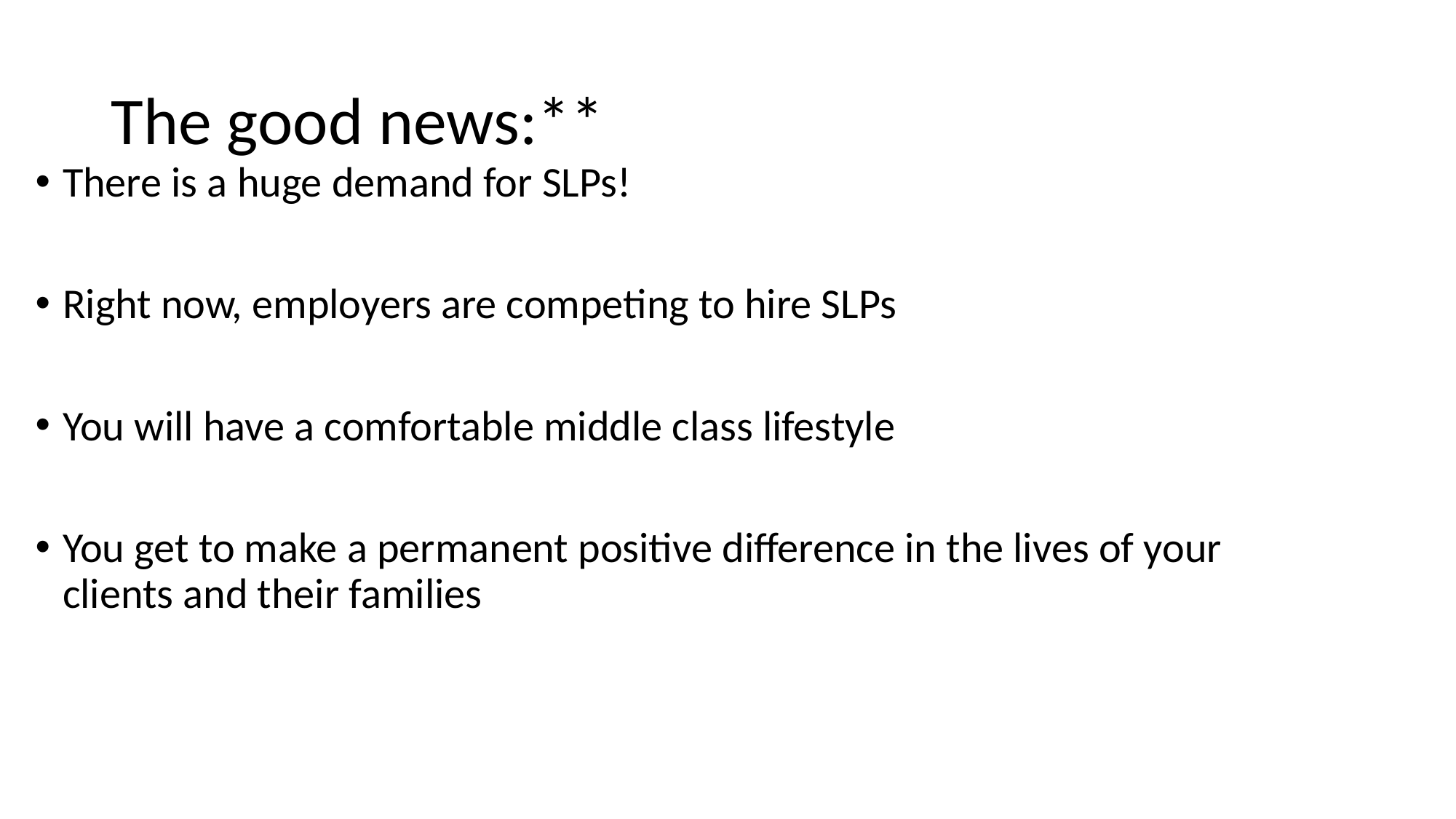

# The good news:**
There is a huge demand for SLPs!

Right now, employers are competing to hire SLPs

You will have a comfortable middle class lifestyle

You get to make a permanent positive difference in the lives of your clients and their families